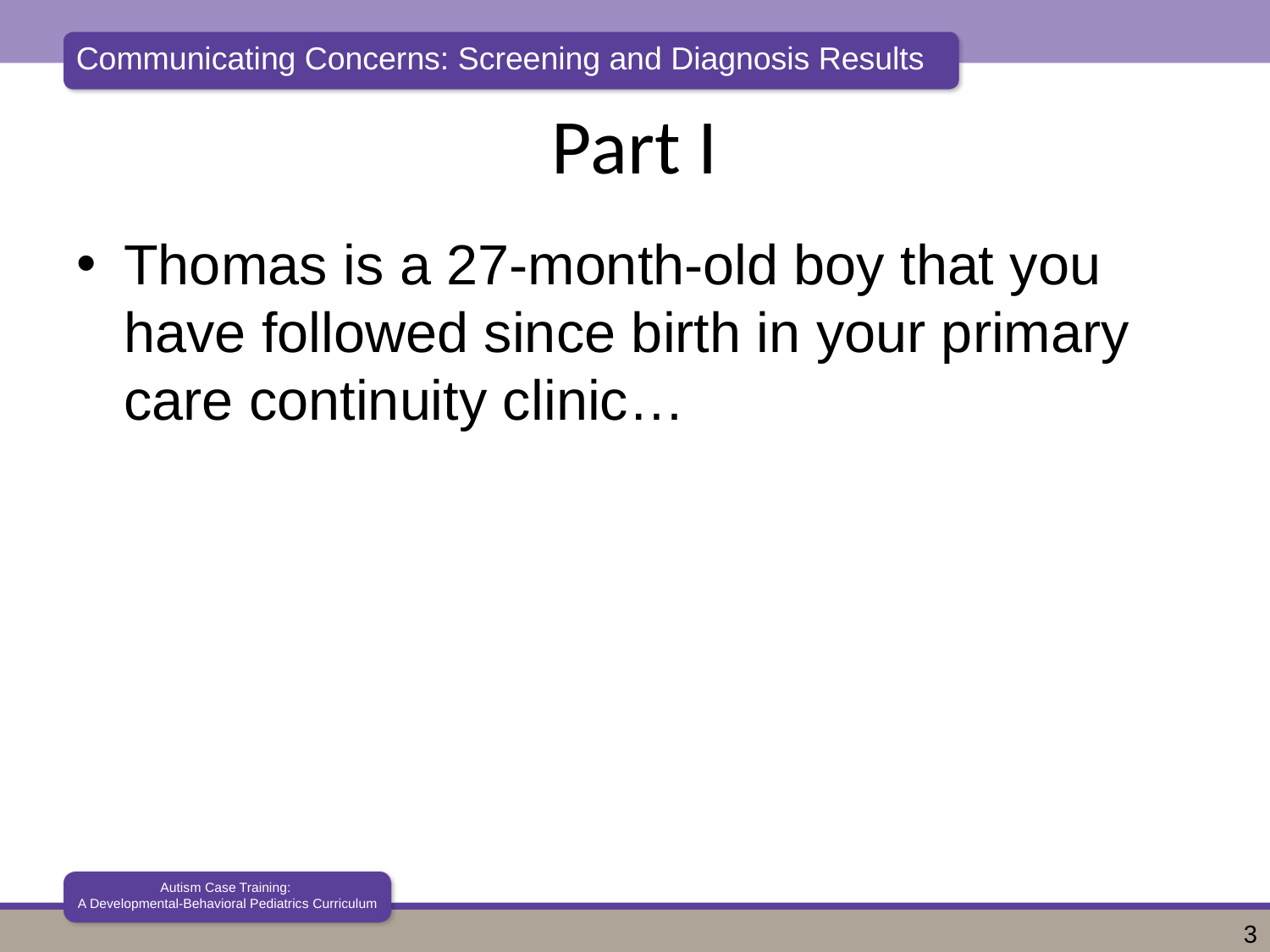

# Part I
Thomas is a 27-month-old boy that you have followed since birth in your primary care continuity clinic…